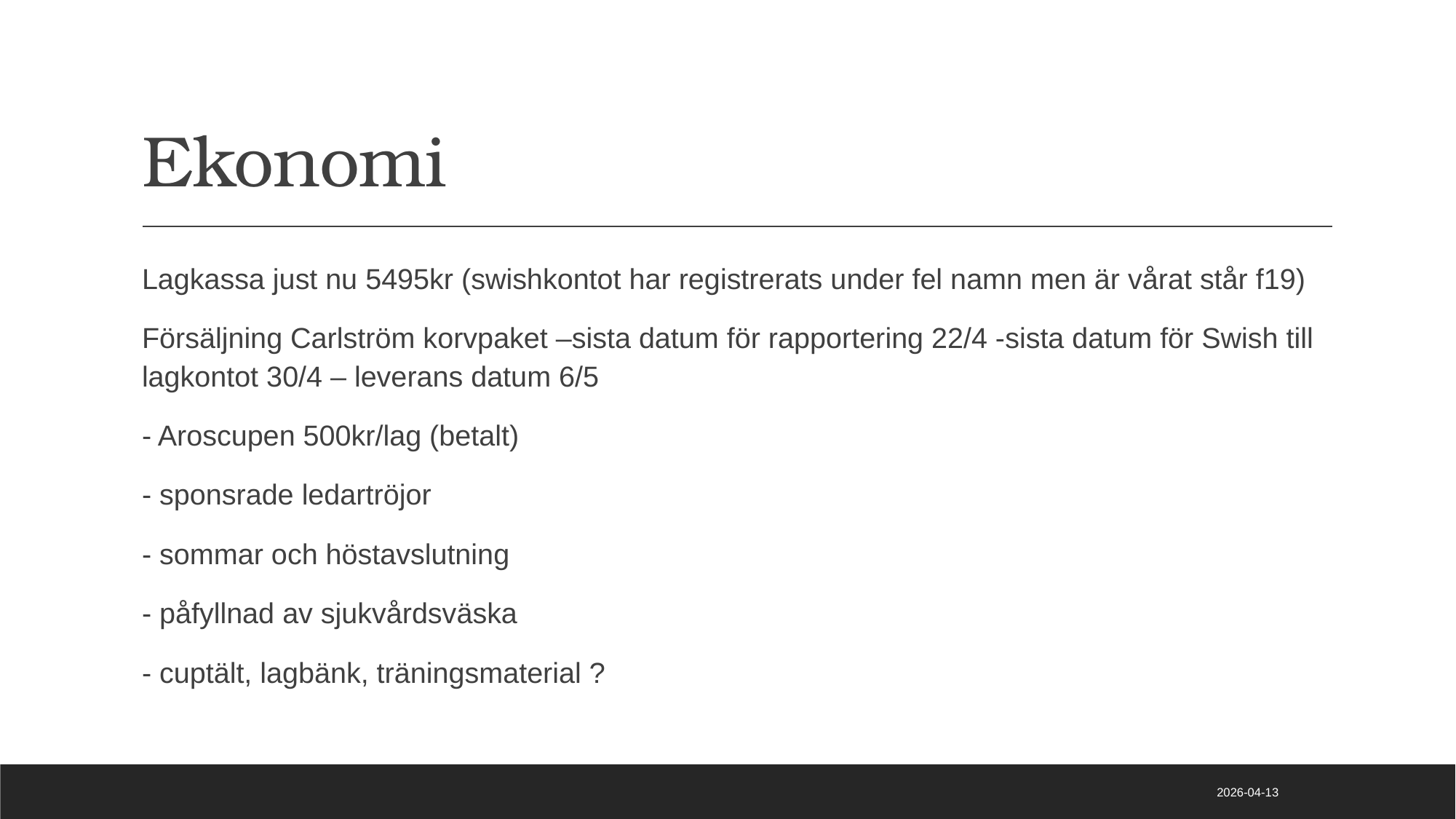

# Ekonomi
Lagkassa just nu 5495kr (swishkontot har registrerats under fel namn men är vårat står f19)
Försäljning Carlström korvpaket –sista datum för rapportering 22/4 -sista datum för Swish till lagkontot 30/4 – leverans datum 6/5
- Aroscupen 500kr/lag (betalt)
- sponsrade ledartröjor
- sommar och höstavslutning
- påfyllnad av sjukvårdsväska
- cuptält, lagbänk, träningsmaterial ?

2026-04-13